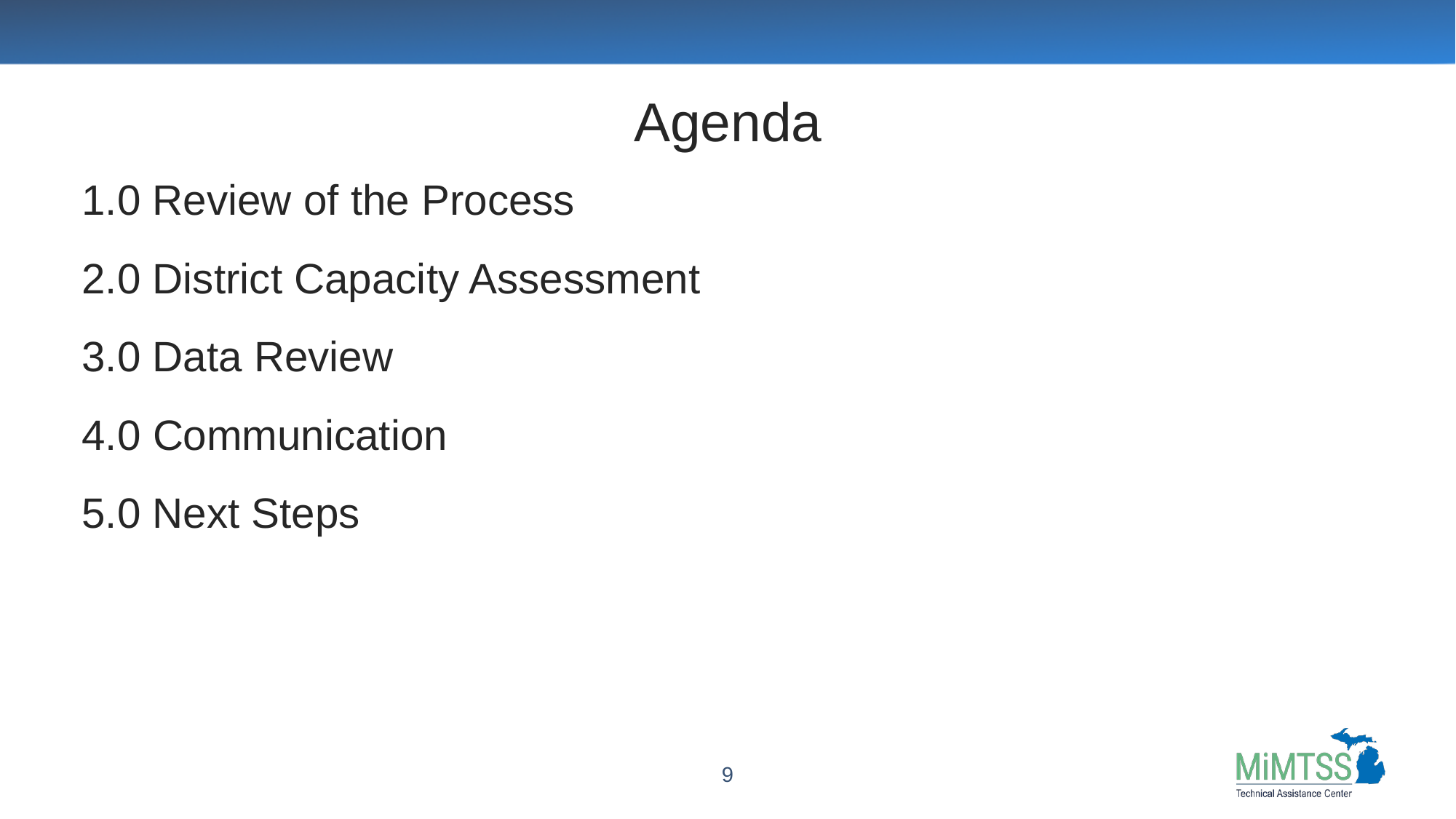

# Agenda
1.0 Review of the Process
2.0 District Capacity Assessment
3.0 Data Review
4.0 Communication
5.0 Next Steps
9